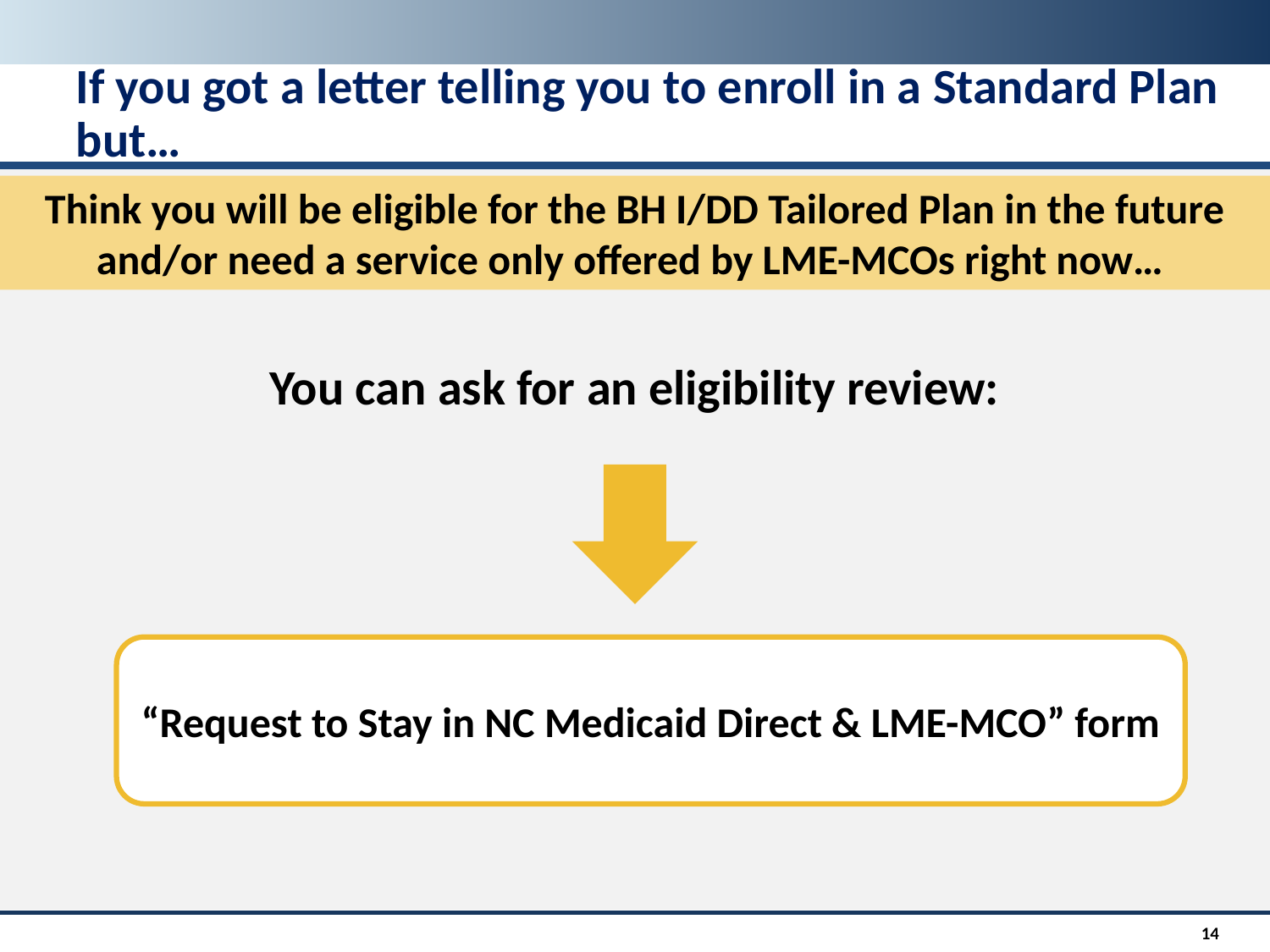

If you got a letter telling you to enroll in a Standard Plan but…

Think you will be eligible for the BH I/DD Tailored Plan in the future and/or need a service only offered by LME-MCOs right now…
You can ask for an eligibility review:

“Request to Stay in NC Medicaid Direct & LME-MCO” form
14